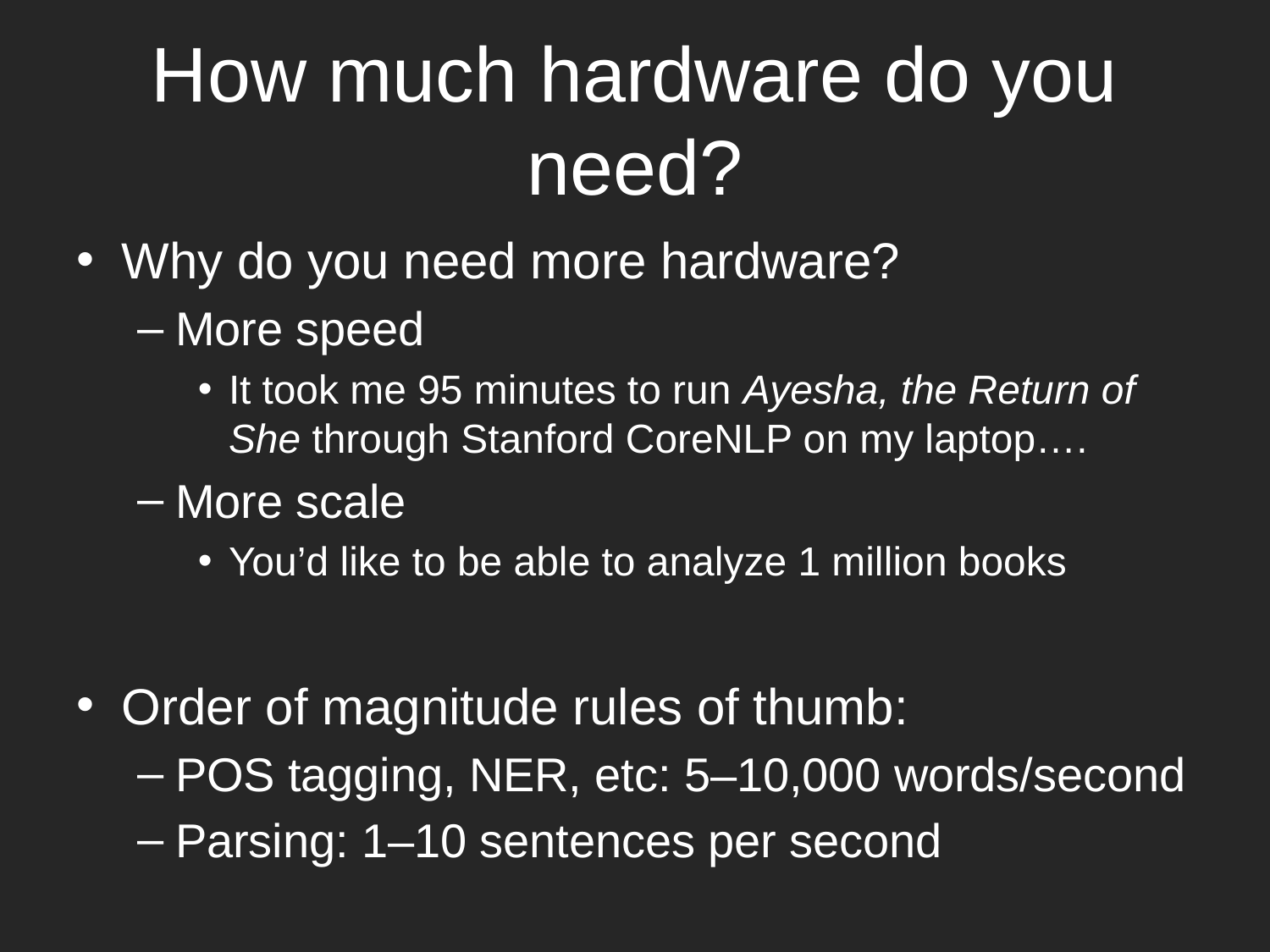

# How much hardware do you need?
Why do you need more hardware?
More speed
It took me 95 minutes to run Ayesha, the Return of She through Stanford CoreNLP on my laptop….
More scale
You’d like to be able to analyze 1 million books

Order of magnitude rules of thumb:
POS tagging, NER, etc: 5–10,000 words/second
Parsing: 1–10 sentences per second